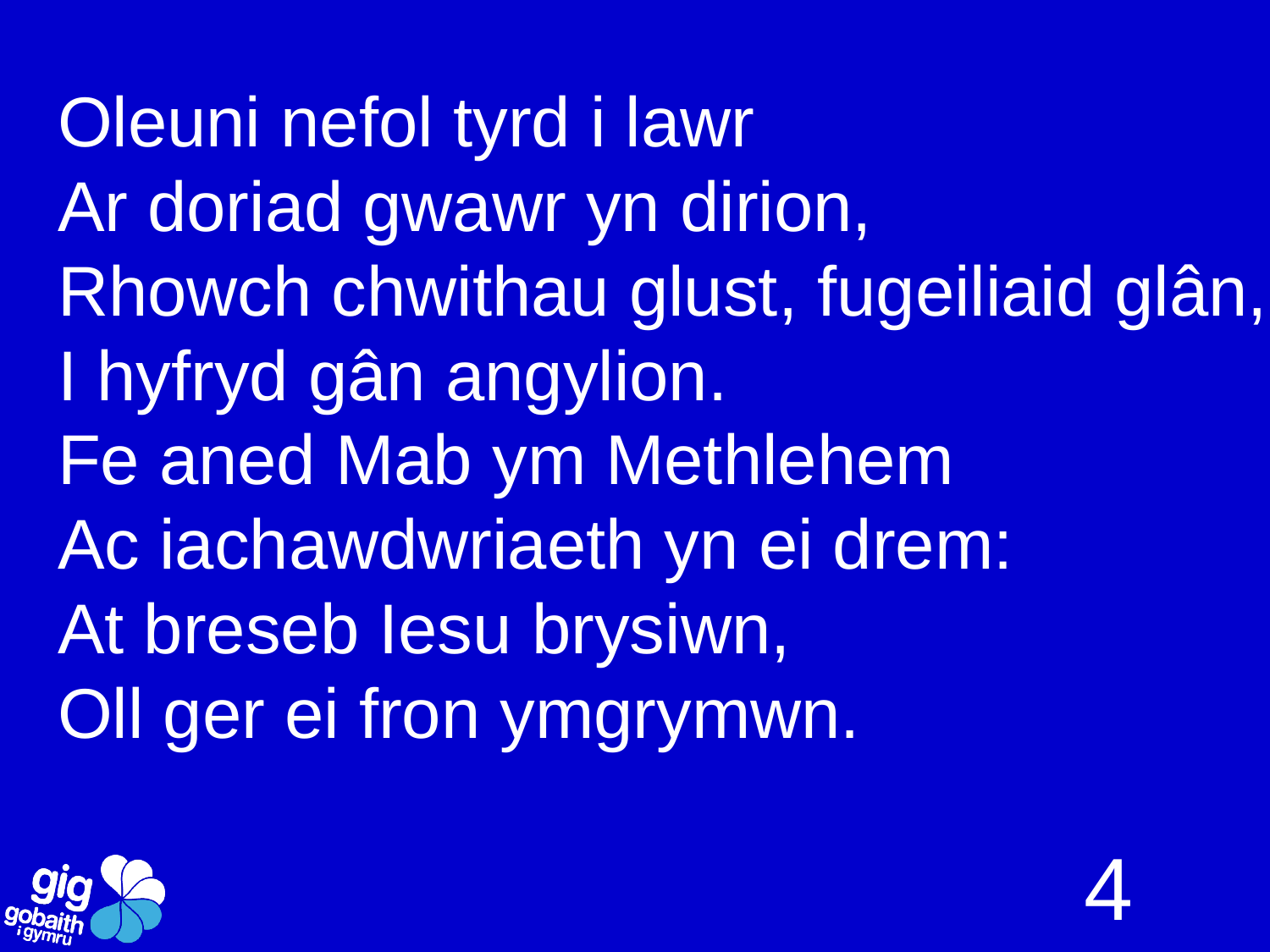

Oleuni nefol tyrd i lawr
Ar doriad gwawr yn dirion,
Rhowch chwithau glust, fugeiliaid glân,
I hyfryd gân angylion.
Fe aned Mab ym Methlehem
Ac iachawdwriaeth yn ei drem:
At breseb Iesu brysiwn,
Oll ger ei fron ymgrymwn.
4